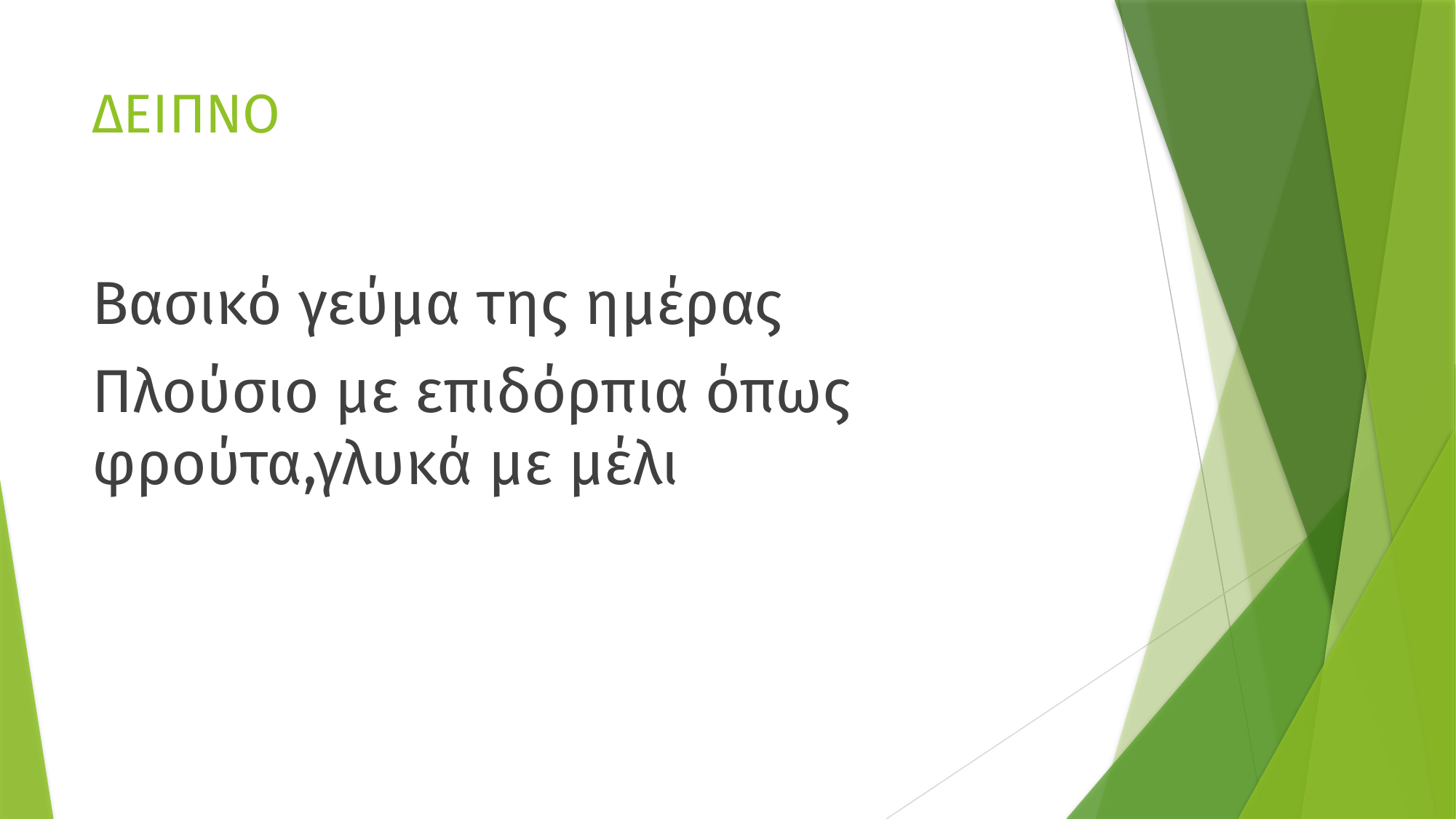

# ΔΕΙΠΝΟ
Βασικό γεύμα της ημέρας
Πλούσιο με επιδόρπια όπως φρούτα,γλυκά με μέλι